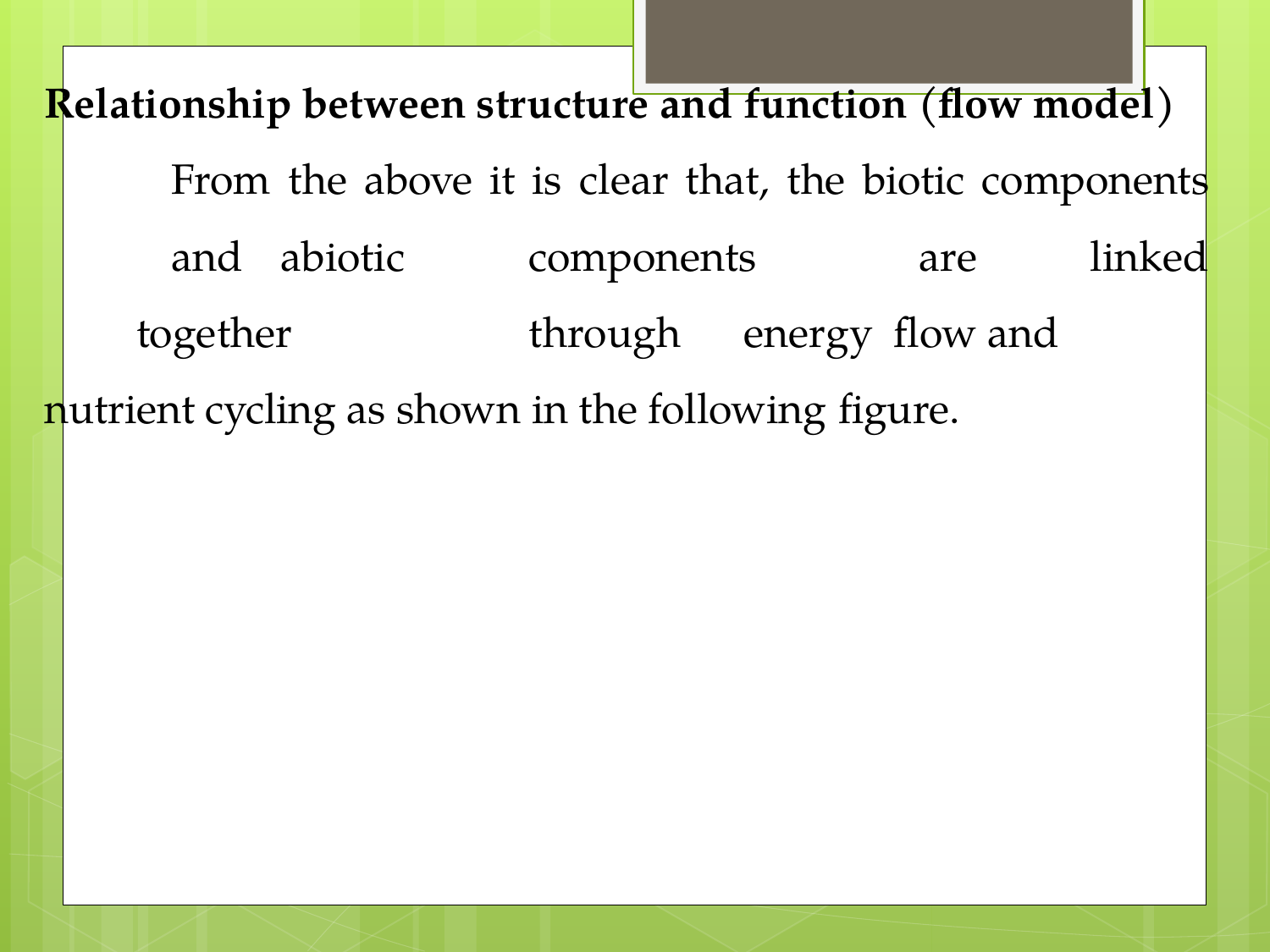

Relationship between structure and function (flow model)
From the above it is clear that, the biotic components
and	abiotic	components	are	linked	together	through	energy  flow and nutrient cycling as shown in the following figure.